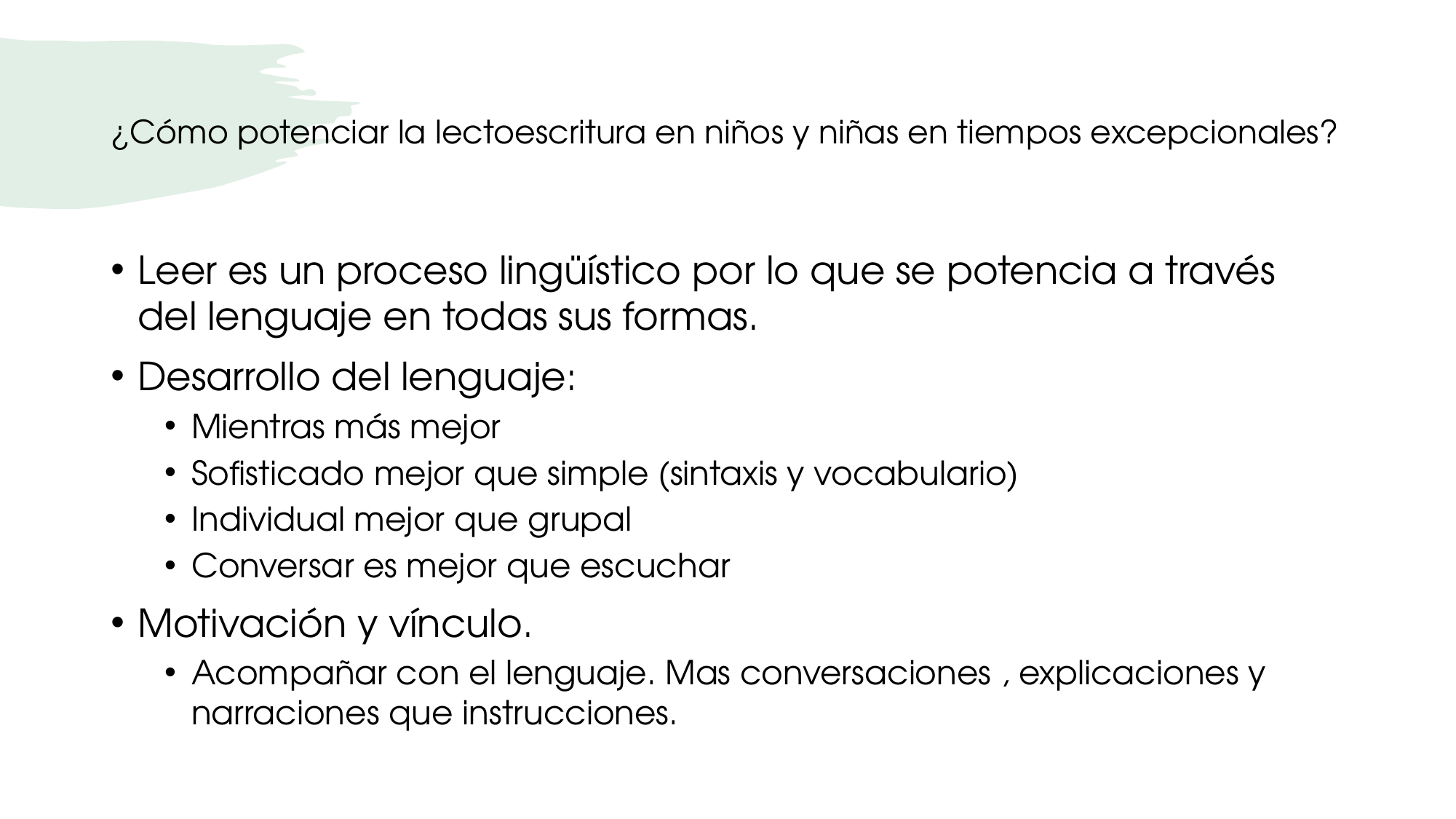

# ¿Cómo potenciar la lectoescritura en niños y niñas en tiempos excepcionales?
Leer es un proceso lingüístico por lo que se potencia a través del lenguaje en todas sus formas.
Desarrollo del lenguaje:
Mientras más mejor
Sofisticado mejor que simple (sintaxis y vocabulario)
Individual mejor que grupal
Conversar es mejor que escuchar
Motivación y vínculo.
Acompañar con el lenguaje. Mas conversaciones , explicaciones y narraciones que instrucciones.